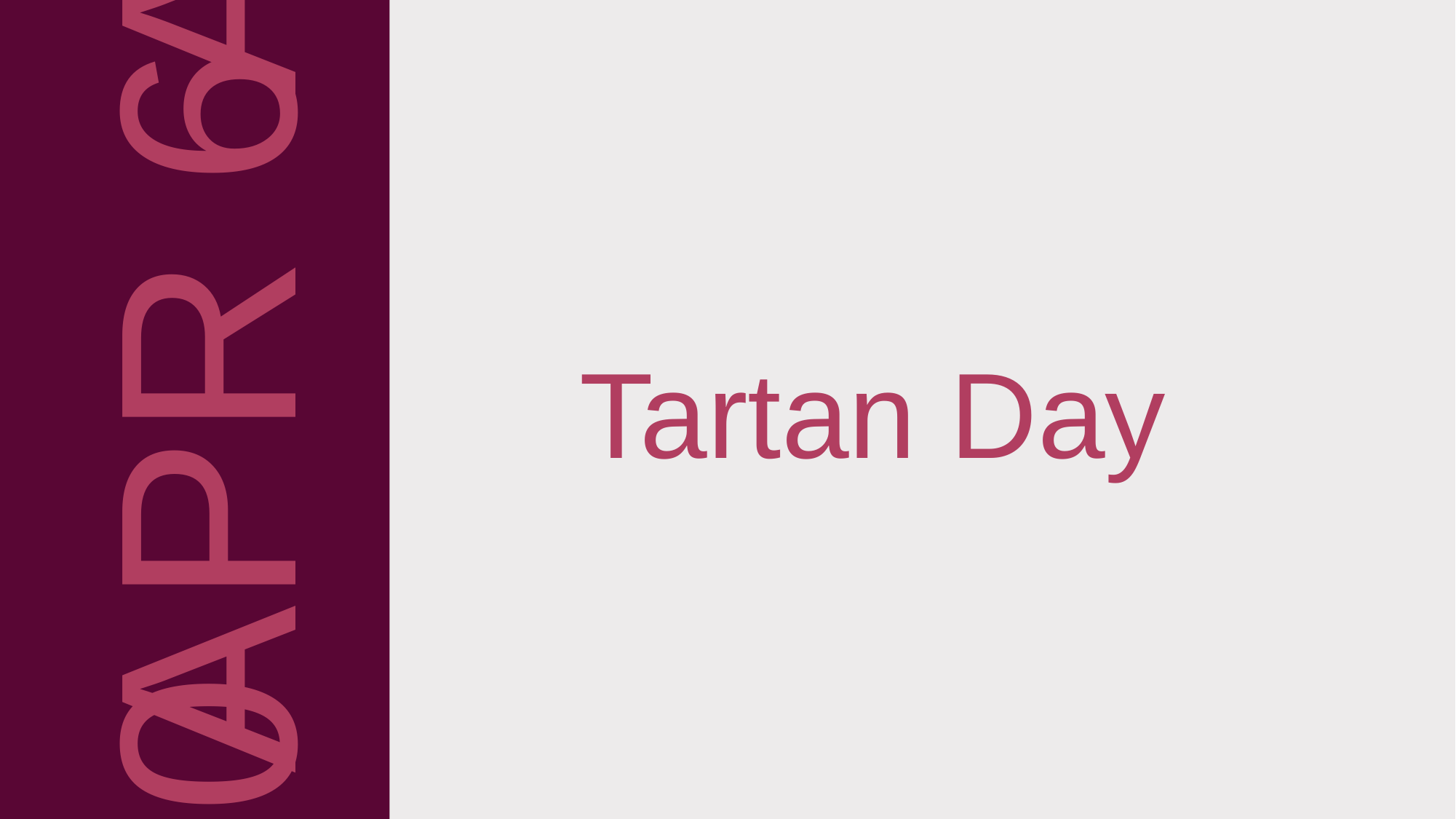

APR 1

APR 6
Tartan Day
APR 10